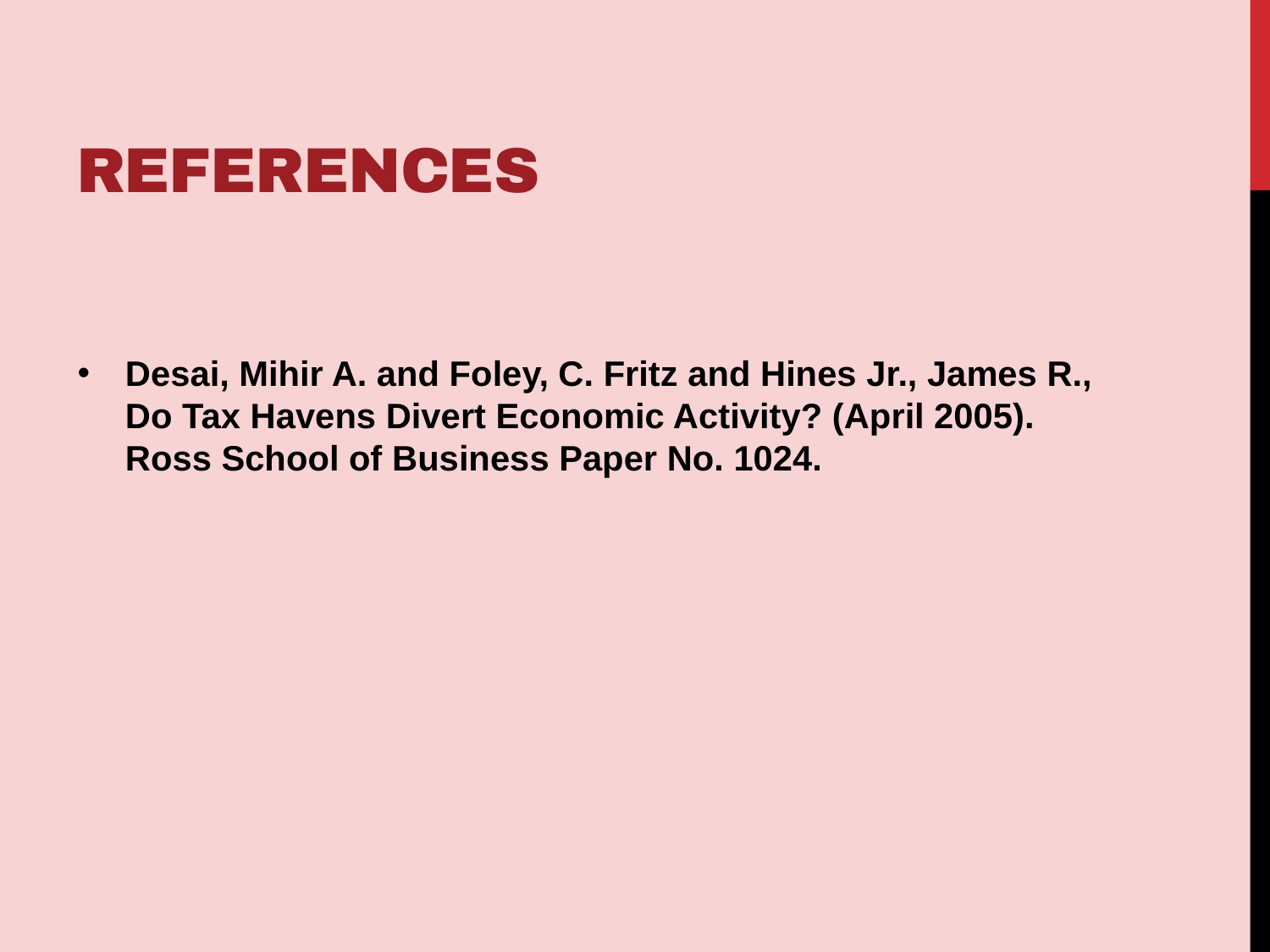

# References
Desai, Mihir A. and Foley, C. Fritz and Hines Jr., James R., Do Tax Havens Divert Economic Activity? (April 2005). Ross School of Business Paper No. 1024.